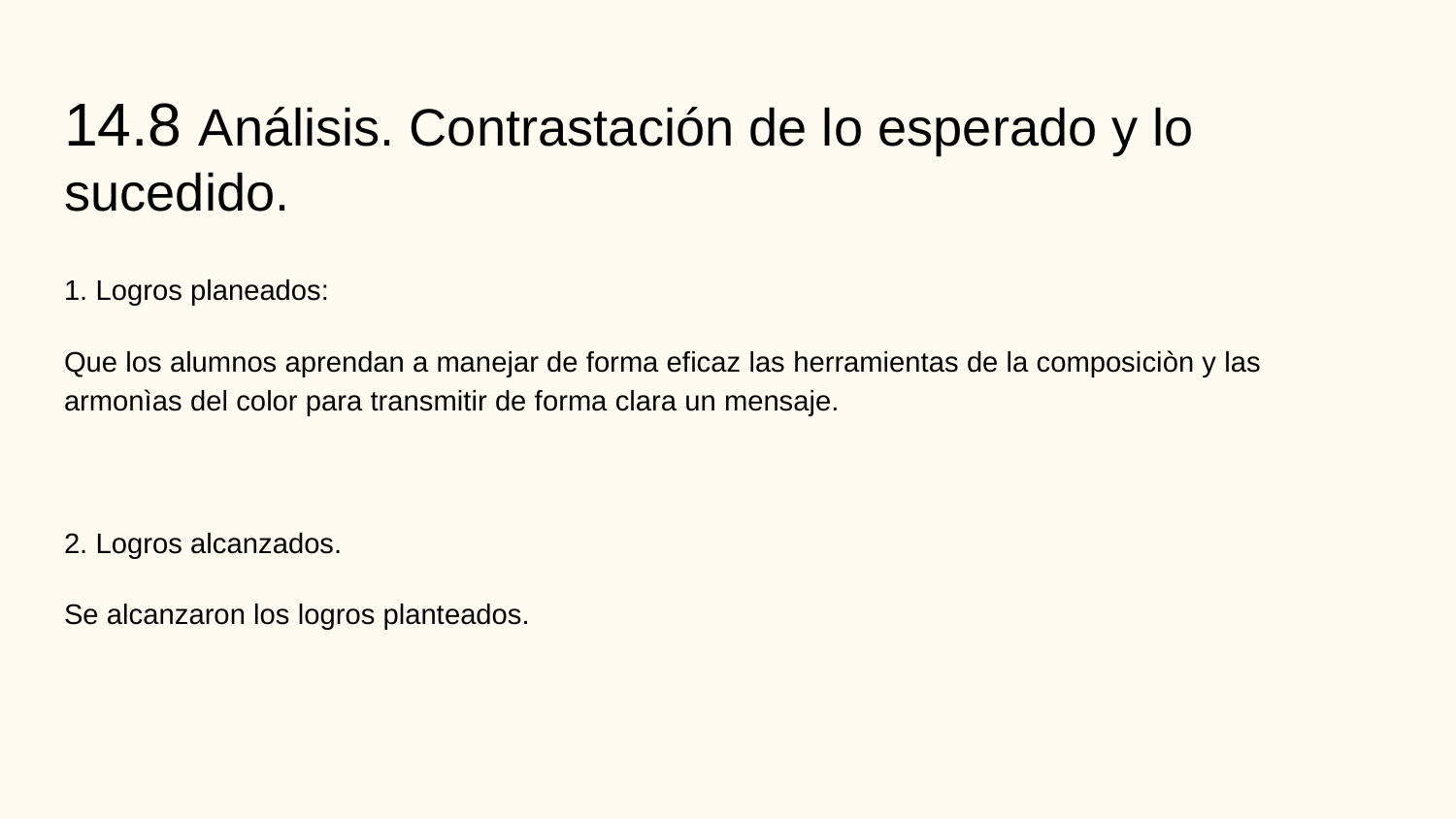

# 14.8 Análisis. Contrastación de lo esperado y lo sucedido.

1. Logros planeados:
Que los alumnos aprendan a manejar de forma eficaz las herramientas de la composiciòn y las armonìas del color para transmitir de forma clara un mensaje.

2. Logros alcanzados.
Se alcanzaron los logros planteados.